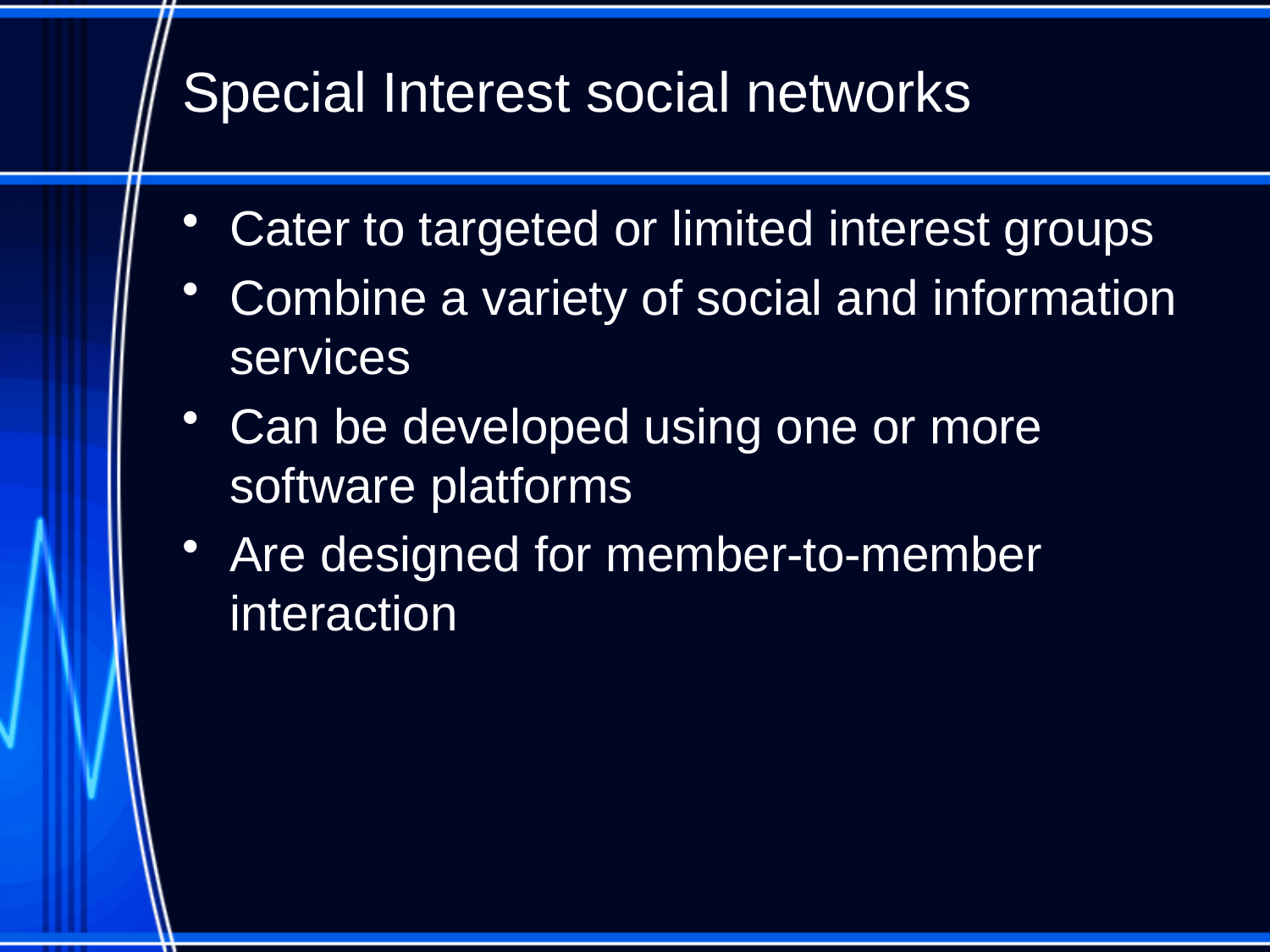

# Special Interest social networks
Cater to targeted or limited interest groups
Combine a variety of social and information services
Can be developed using one or more software platforms
Are designed for member-to-member interaction